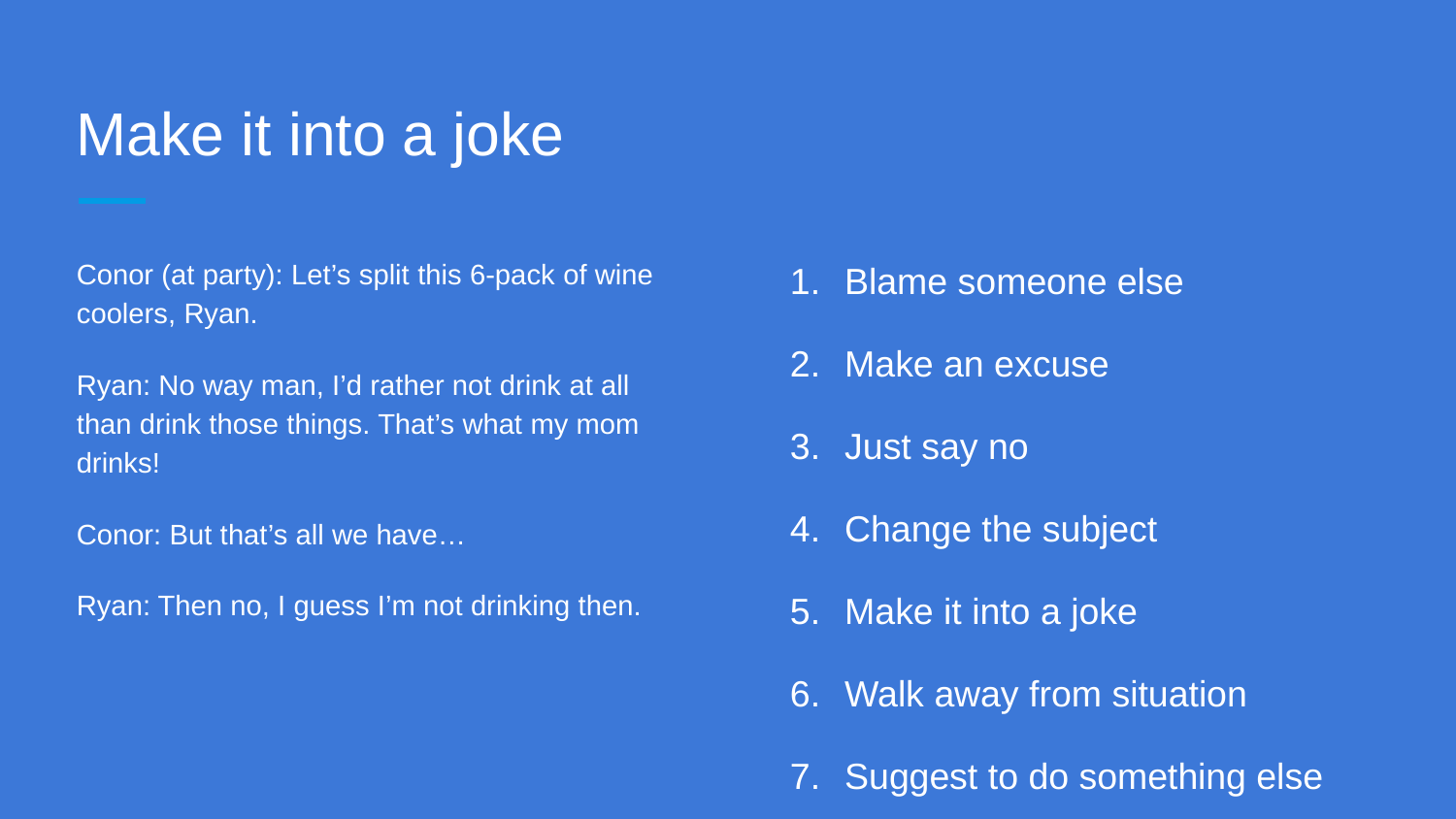

# Make it into a joke
Conor (at party): Let’s split this 6-pack of wine coolers, Ryan.
Ryan: No way man, I’d rather not drink at all than drink those things. That’s what my mom drinks!
Conor: But that’s all we have…
Ryan: Then no, I guess I’m not drinking then.
Blame someone else
Make an excuse
Just say no
Change the subject
Make it into a joke
Walk away from situation
Suggest to do something else